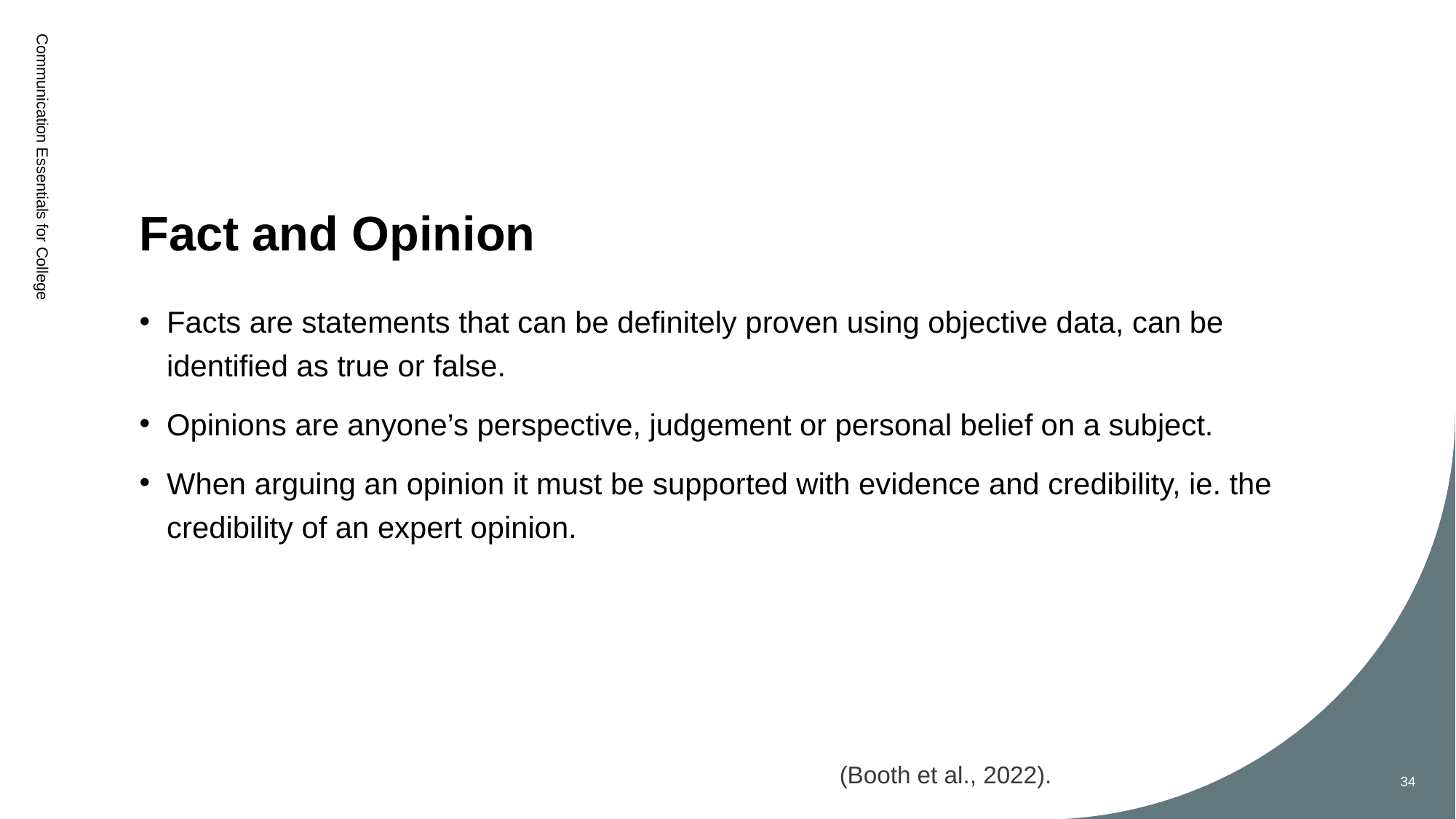

# Fact and Opinion
Communication Essentials for College
Facts are statements that can be definitely proven using objective data, can be identified as true or false.
Opinions are anyone’s perspective, judgement or personal belief on a subject.
When arguing an opinion it must be supported with evidence and credibility, ie. the credibility of an expert opinion.

(Booth et al., 2022).
34